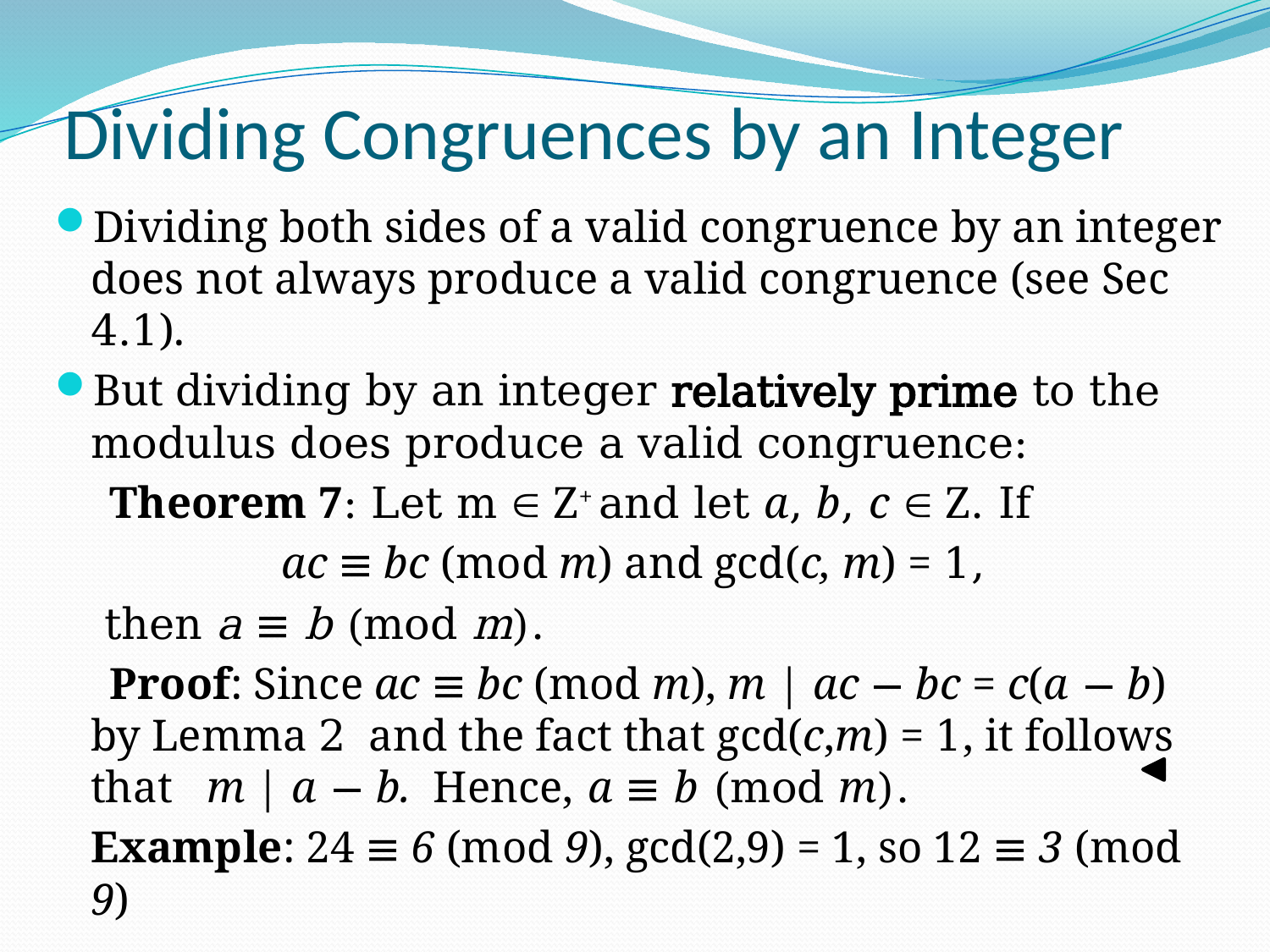

# Dividing Congruences by an Integer
Dividing both sides of a valid congruence by an integer does not always produce a valid congruence (see Sec 4.1).
But dividing by an integer relatively prime to the modulus does produce a valid congruence:
    Theorem 7: Let m ∈ Z+ and let a, b, c ∈ Z. If
ac ≡ bc (mod m) and gcd(c, m) = 1,
	 then a ≡ b (mod m).
    Proof: Since ac ≡ bc (mod m), m | ac − bc = c(a − b)   by Lemma 2  and the fact that gcd(c,m) = 1, it follows that   m | a − b.  Hence, a ≡ b (mod m).
	Example: 24 ≡ 6 (mod 9), gcd(2,9) = 1, so 12 ≡ 3 (mod 9)